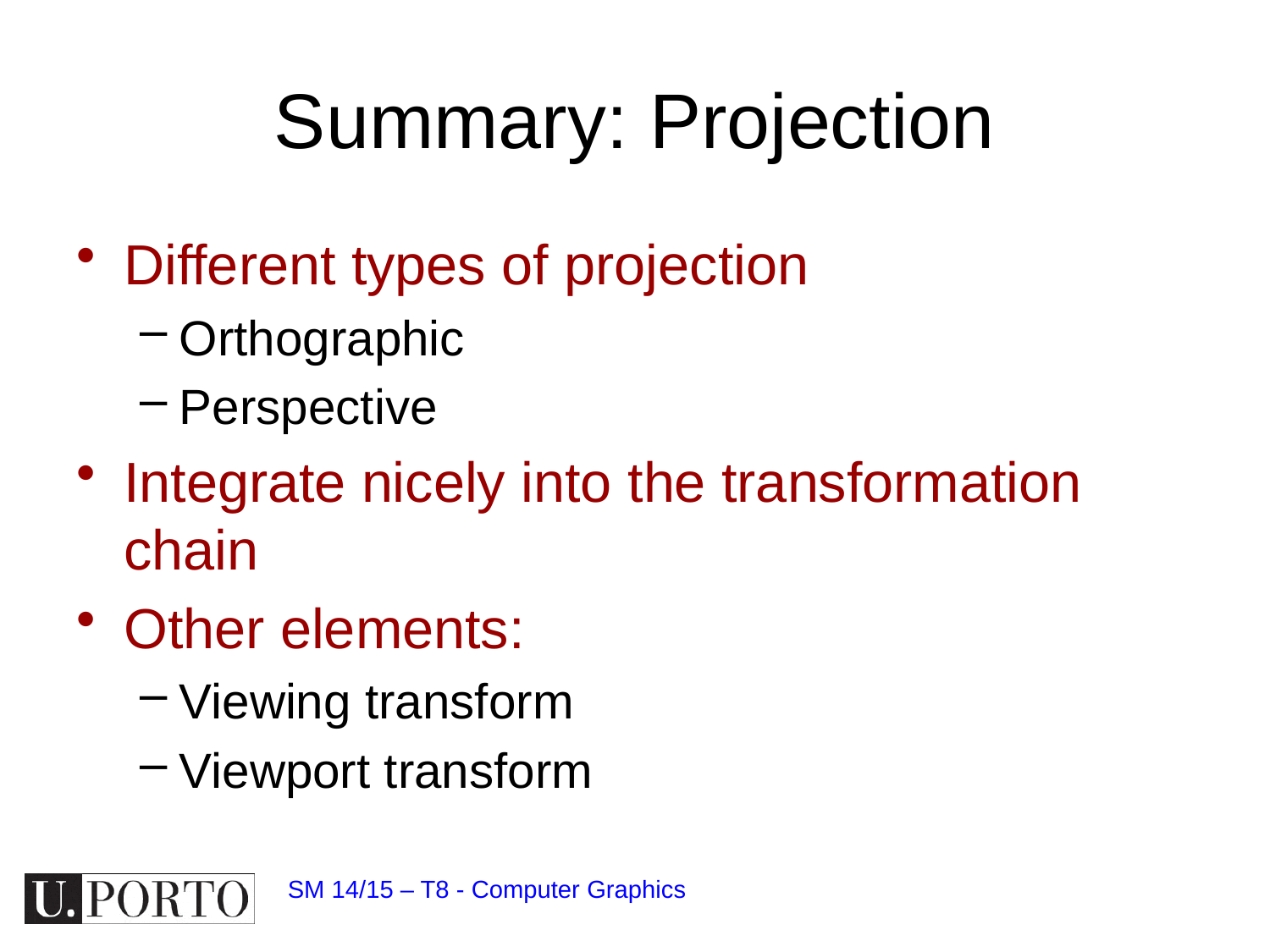

# Summary: Projection
Different types of projection
Orthographic
Perspective
Integrate nicely into the transformation chain
Other elements:
Viewing transform
Viewport transform

SM 14/15 – T8 - Computer Graphics